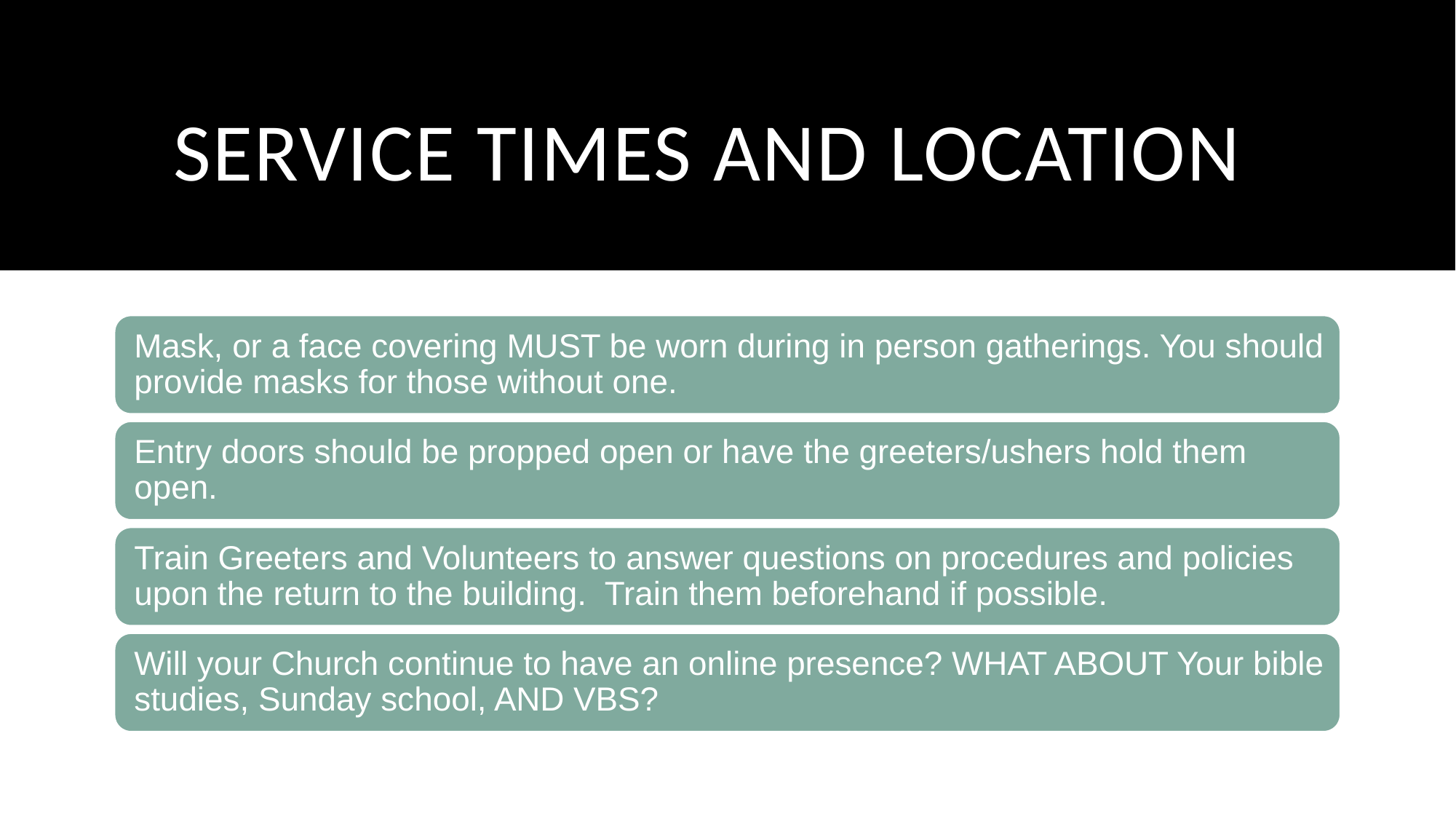

# Service Times and Location service Times and Location
Mask, or a face covering MUST be worn during in person gatherings. You should provide masks for those without one.
Entry doors should be propped open or have the greeters/ushers hold them open.
Train Greeters and Volunteers to answer questions on procedures and policies upon the return to the building.  Train them beforehand if possible.
Will your Church continue to have an online presence? WHAT ABOUT Your bible studies, Sunday school, AND VBS?